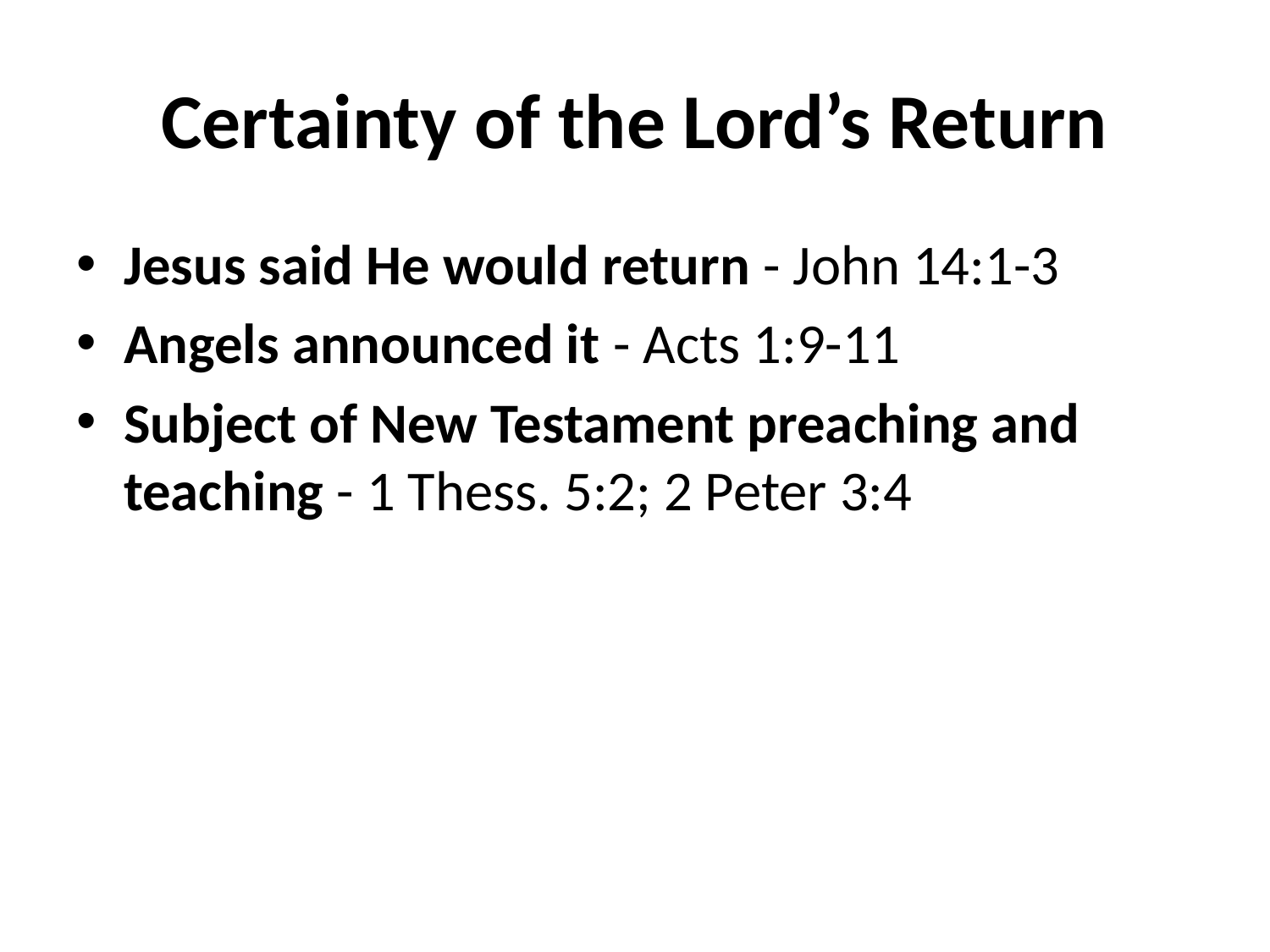

# Certainty of the Lord’s Return
Jesus said He would return - John 14:1-3
Angels announced it - Acts 1:9-11
Subject of New Testament preaching and teaching - 1 Thess. 5:2; 2 Peter 3:4